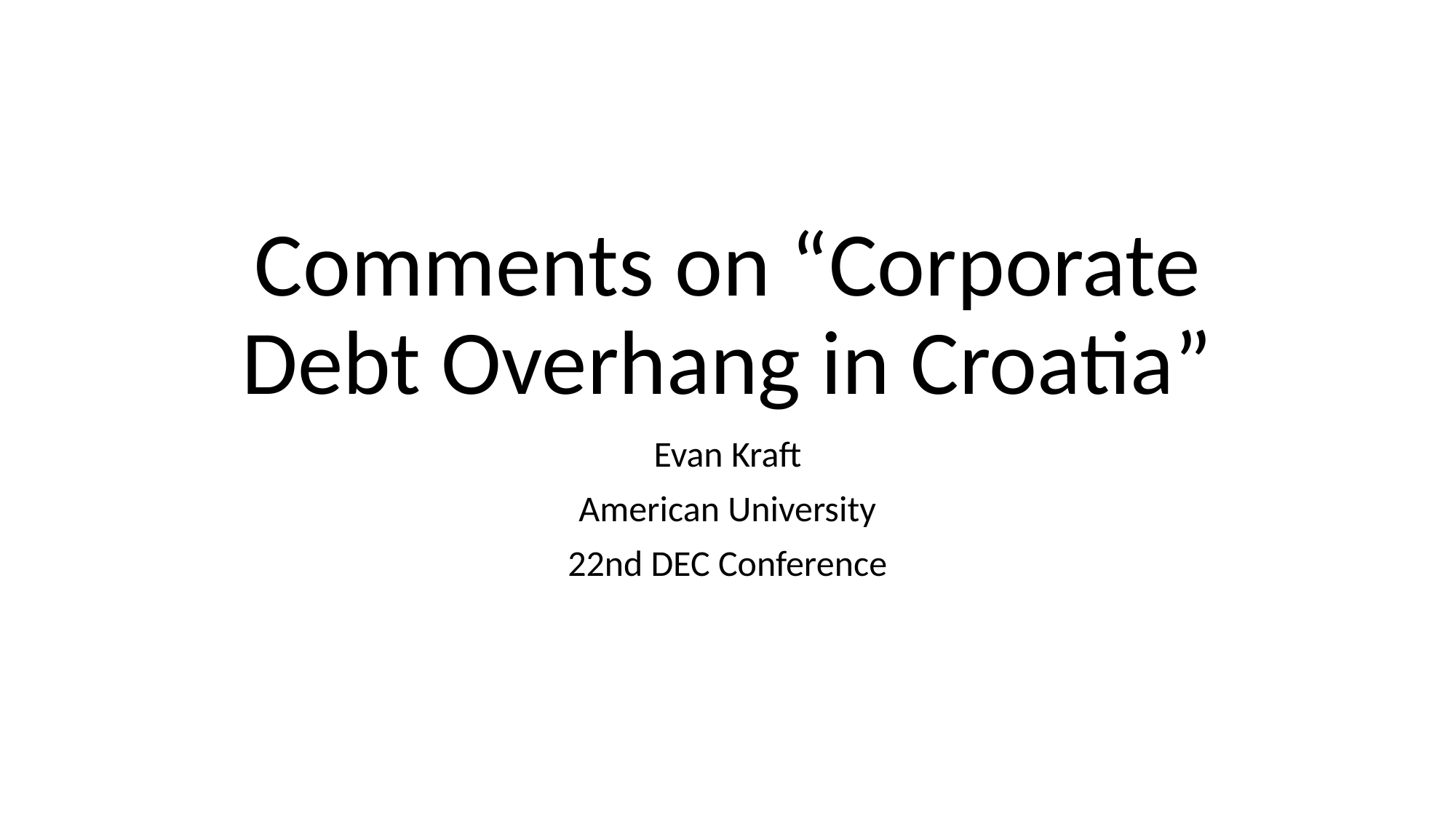

# Comments on “Corporate Debt Overhang in Croatia”
Evan Kraft
American University
22nd DEC Conference